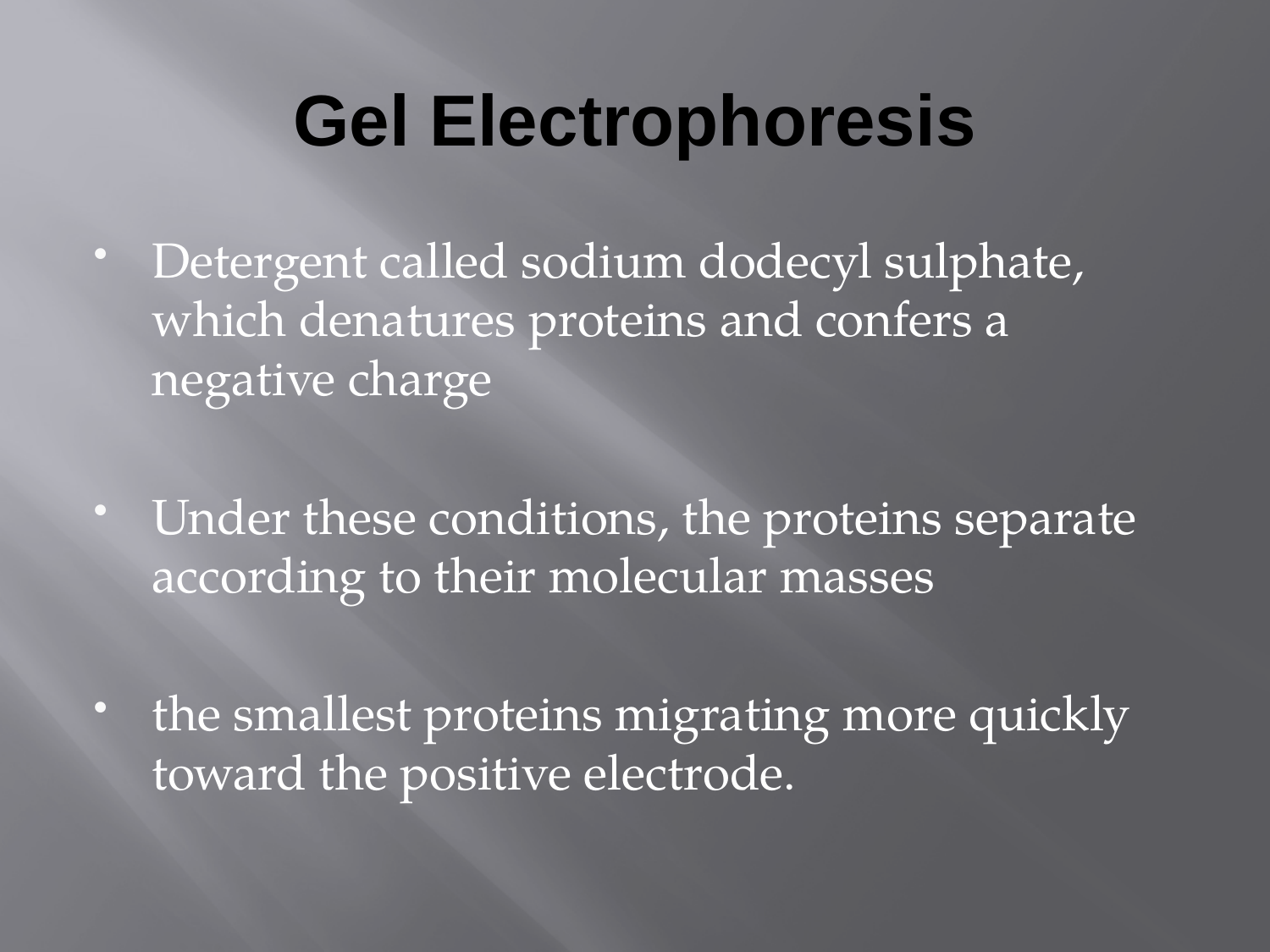

# Gel Electrophoresis
Detergent called sodium dodecyl sulphate, which denatures proteins and confers a negative charge

Under these conditions, the proteins separate according to their molecular masses

the smallest proteins migrating more quickly toward the positive electrode.